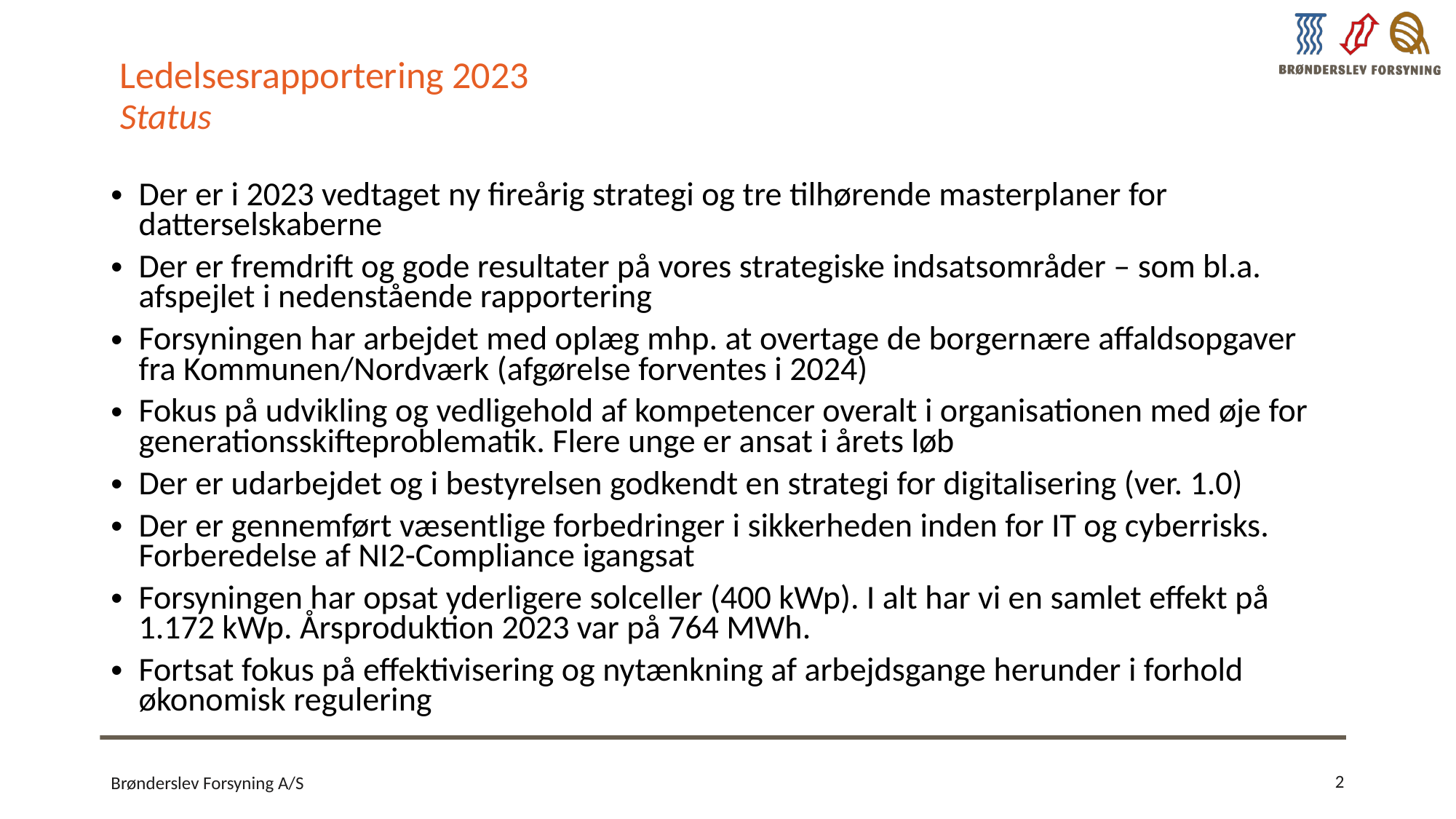

# Ledelsesrapportering 2023 Status
Der er i 2023 vedtaget ny fireårig strategi og tre tilhørende masterplaner for datterselskaberne
Der er fremdrift og gode resultater på vores strategiske indsatsområder – som bl.a. afspejlet i nedenstående rapportering
Forsyningen har arbejdet med oplæg mhp. at overtage de borgernære affaldsopgaver fra Kommunen/Nordværk (afgørelse forventes i 2024)
Fokus på udvikling og vedligehold af kompetencer overalt i organisationen med øje for generationsskifteproblematik. Flere unge er ansat i årets løb
Der er udarbejdet og i bestyrelsen godkendt en strategi for digitalisering (ver. 1.0)
Der er gennemført væsentlige forbedringer i sikkerheden inden for IT og cyberrisks. Forberedelse af NI2-Compliance igangsat
Forsyningen har opsat yderligere solceller (400 kWp). I alt har vi en samlet effekt på 1.172 kWp. Årsproduktion 2023 var på 764 MWh.
Fortsat fokus på effektivisering og nytænkning af arbejdsgange herunder i forhold økonomisk regulering

2
Brønderslev Forsyning A/S